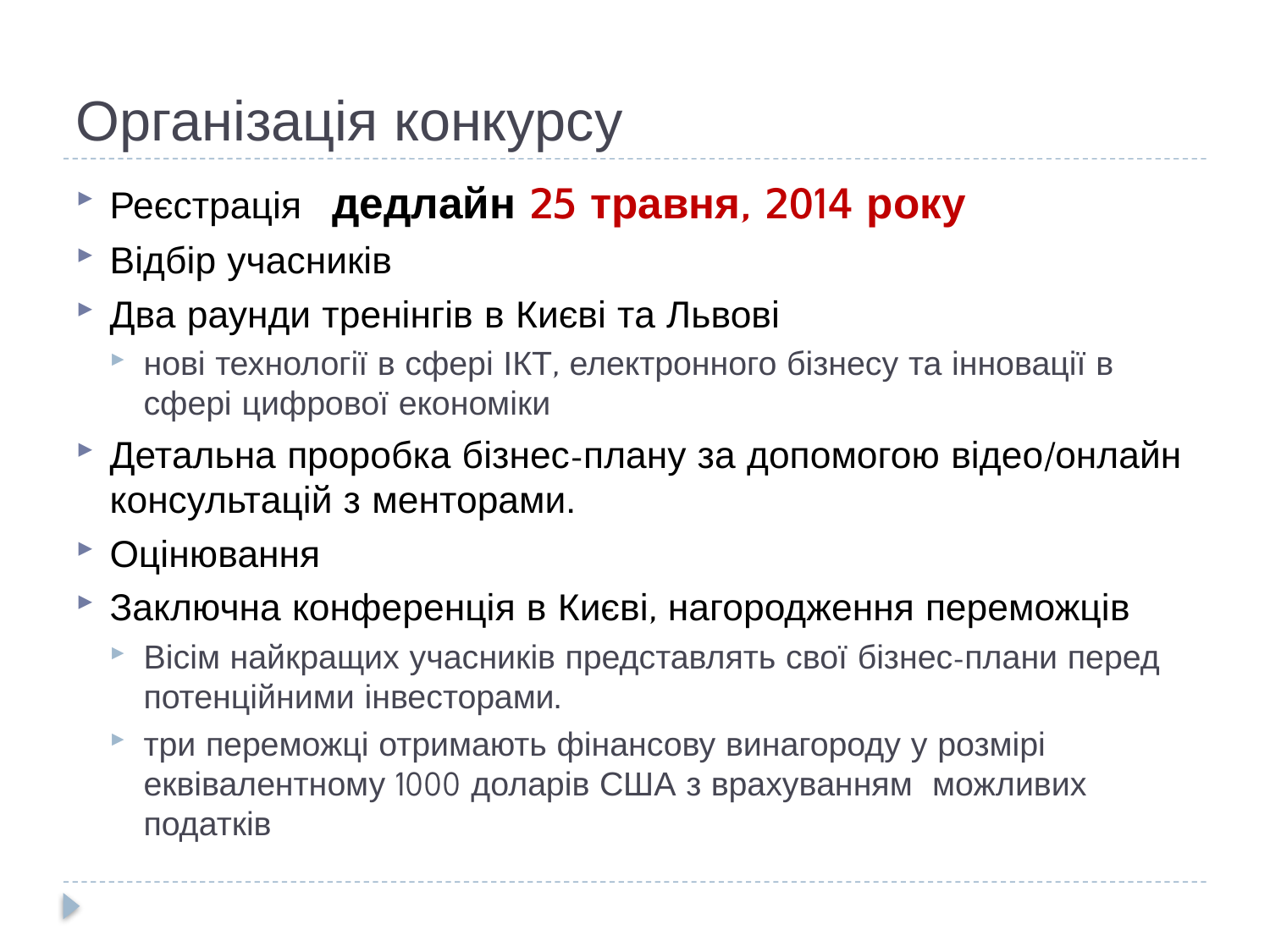

# Організація конкурсу
Реєстрація 	 дедлайн 25 травня, 2014 року
Відбір учасників
Два раунди тренінгів в Києві та Львові
нові технології в сфері ІКТ, електронного бізнесу та інновації в сфері цифрової економіки
Детальна проробка бізнес-плану за допомогою відео/онлайн консультацій з менторами.
Оцінювання
Заключна конференція в Києві, нагородження переможців
Вісім найкращих учасників представлять свої бізнес-плани перед потенційними інвесторами.
три переможці отримають фінансову винагороду у розмірі еквівалентному 1000 доларів США з врахуванням  можливих податків